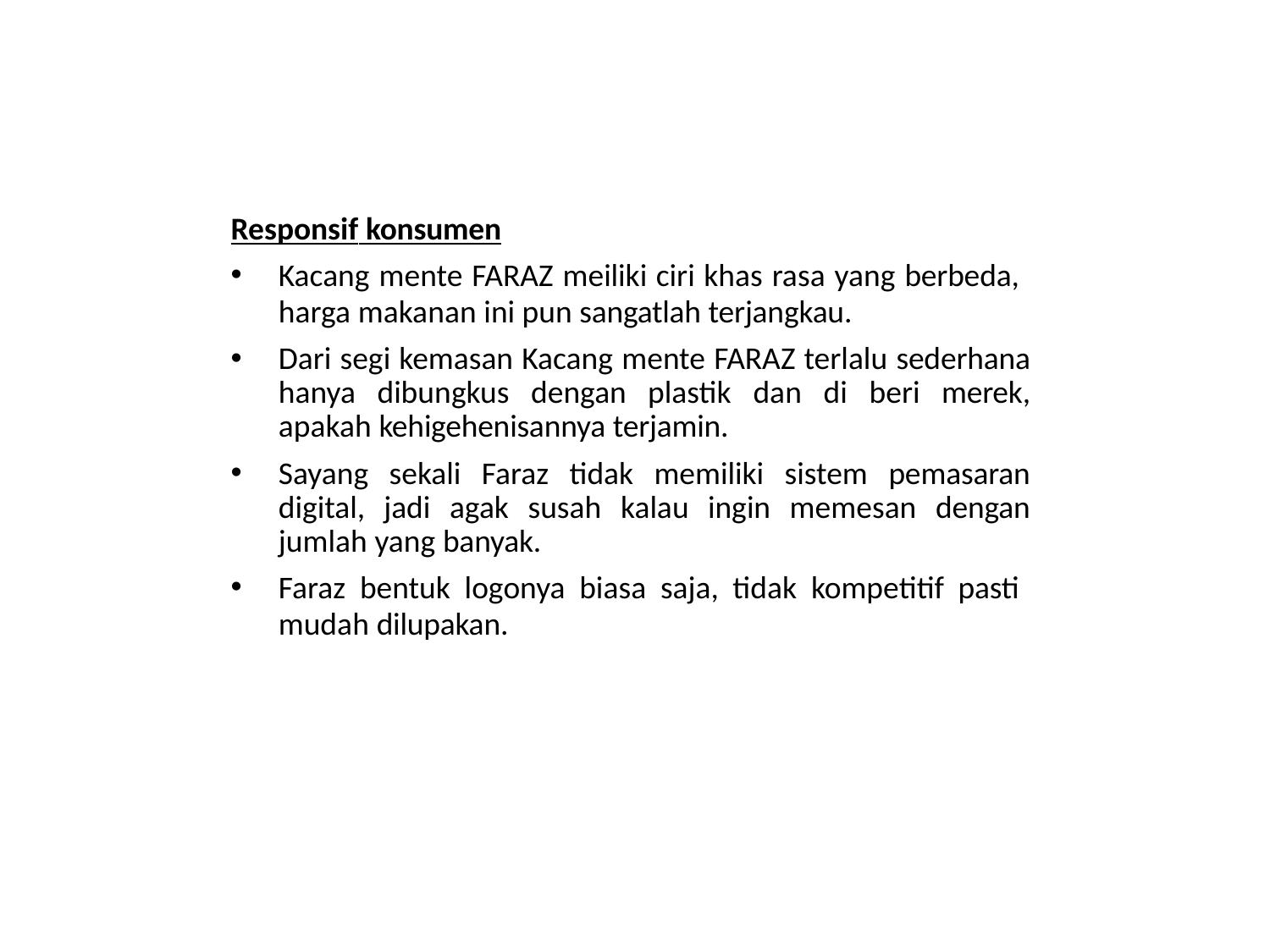

Responsif konsumen
Kacang mente FARAZ meiliki ciri khas rasa yang berbeda,
harga makanan ini pun sangatlah terjangkau.
Dari segi kemasan Kacang mente FARAZ terlalu sederhana hanya  dibungkus  dengan  plastik  dan  di  beri  merek, apakah kehigehenisannya terjamin.
Sayang  sekali  Faraz  tidak  memiliki  sistem  pemasaran digital,  jadi  agak  susah  kalau  ingin  memesan  dengan jumlah yang banyak.
Faraz bentuk logonya biasa saja, tidak kompetitif pasti
mudah dilupakan.